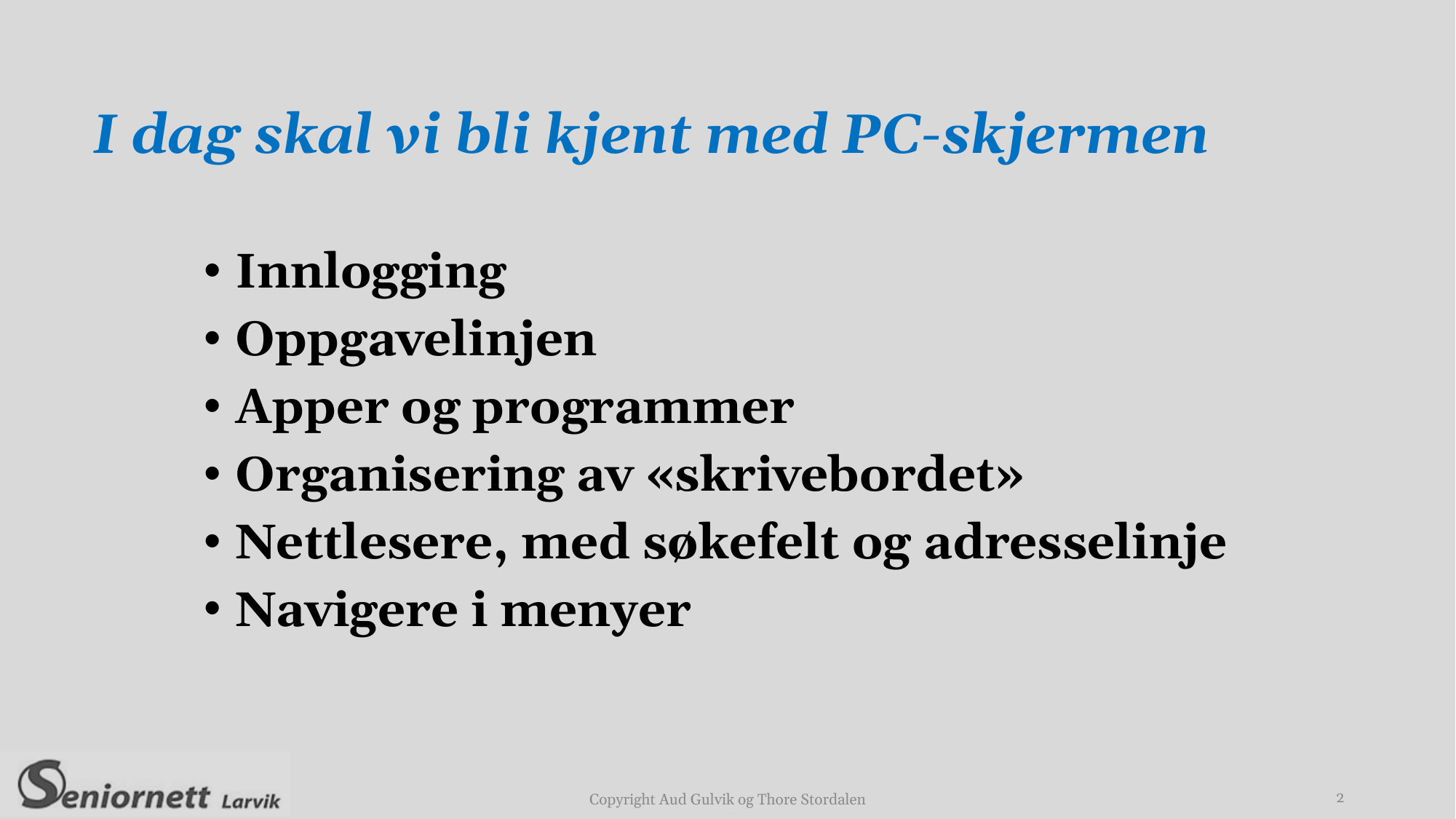

# I dag skal vi bli kjent med PC-skjermen
Innlogging
Oppgavelinjen
Apper og programmer
Organisering av «skrivebordet»
Nettlesere, med søkefelt og adresselinje
Navigere i menyer

Copyright Aud Gulvik og Thore Stordalen
2